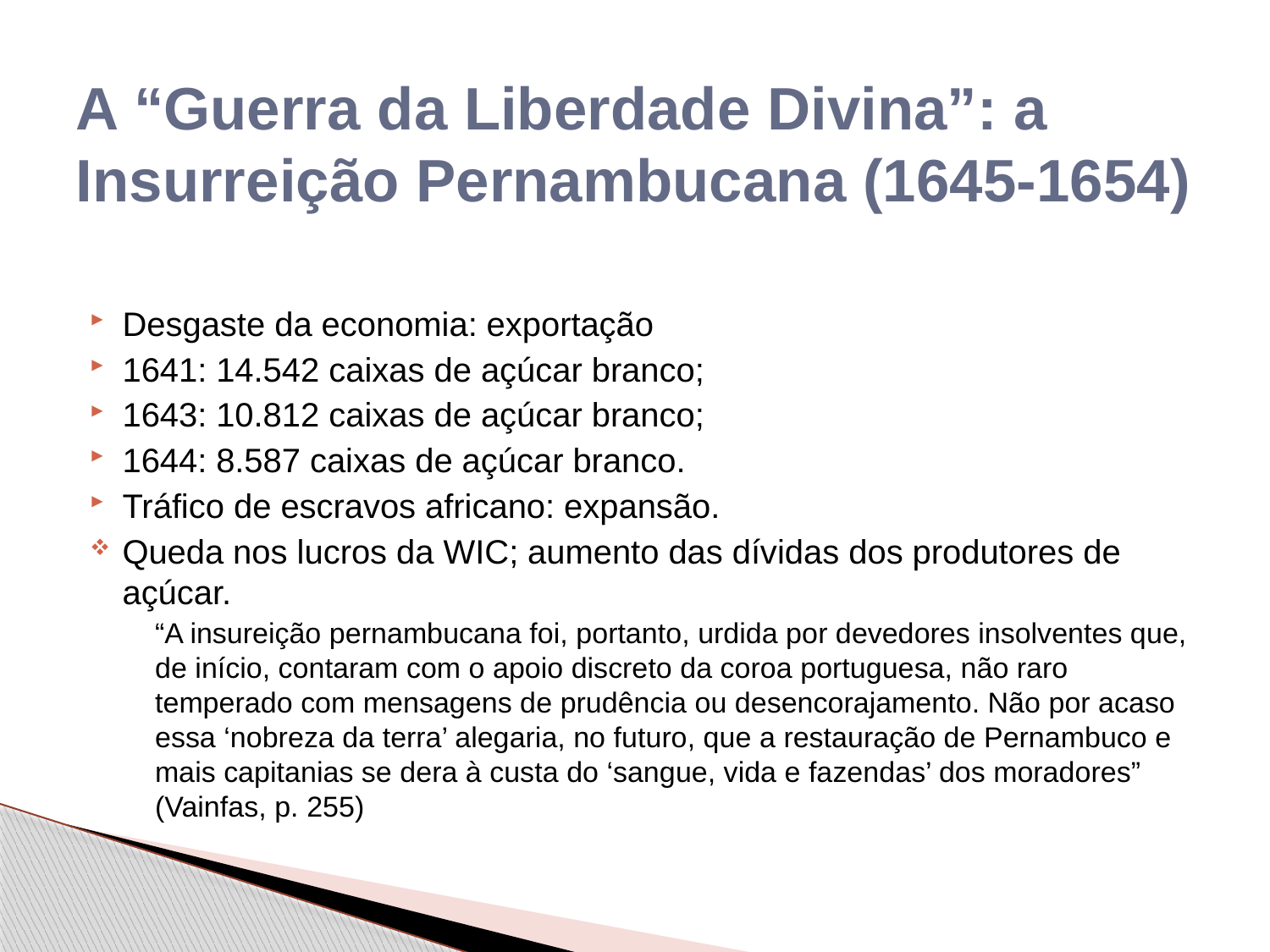

# A “Guerra da Liberdade Divina”: a Insurreição Pernambucana (1645-1654)
Desgaste da economia: exportação
1641: 14.542 caixas de açúcar branco;
1643: 10.812 caixas de açúcar branco;
1644: 8.587 caixas de açúcar branco.
Tráfico de escravos africano: expansão.
Queda nos lucros da WIC; aumento das dívidas dos produtores de açúcar.
	“A insureição pernambucana foi, portanto, urdida por devedores insolventes que, de início, contaram com o apoio discreto da coroa portuguesa, não raro temperado com mensagens de prudência ou desencorajamento. Não por acaso essa ‘nobreza da terra’ alegaria, no futuro, que a restauração de Pernambuco e mais capitanias se dera à custa do ‘sangue, vida e fazendas’ dos moradores” (Vainfas, p. 255)